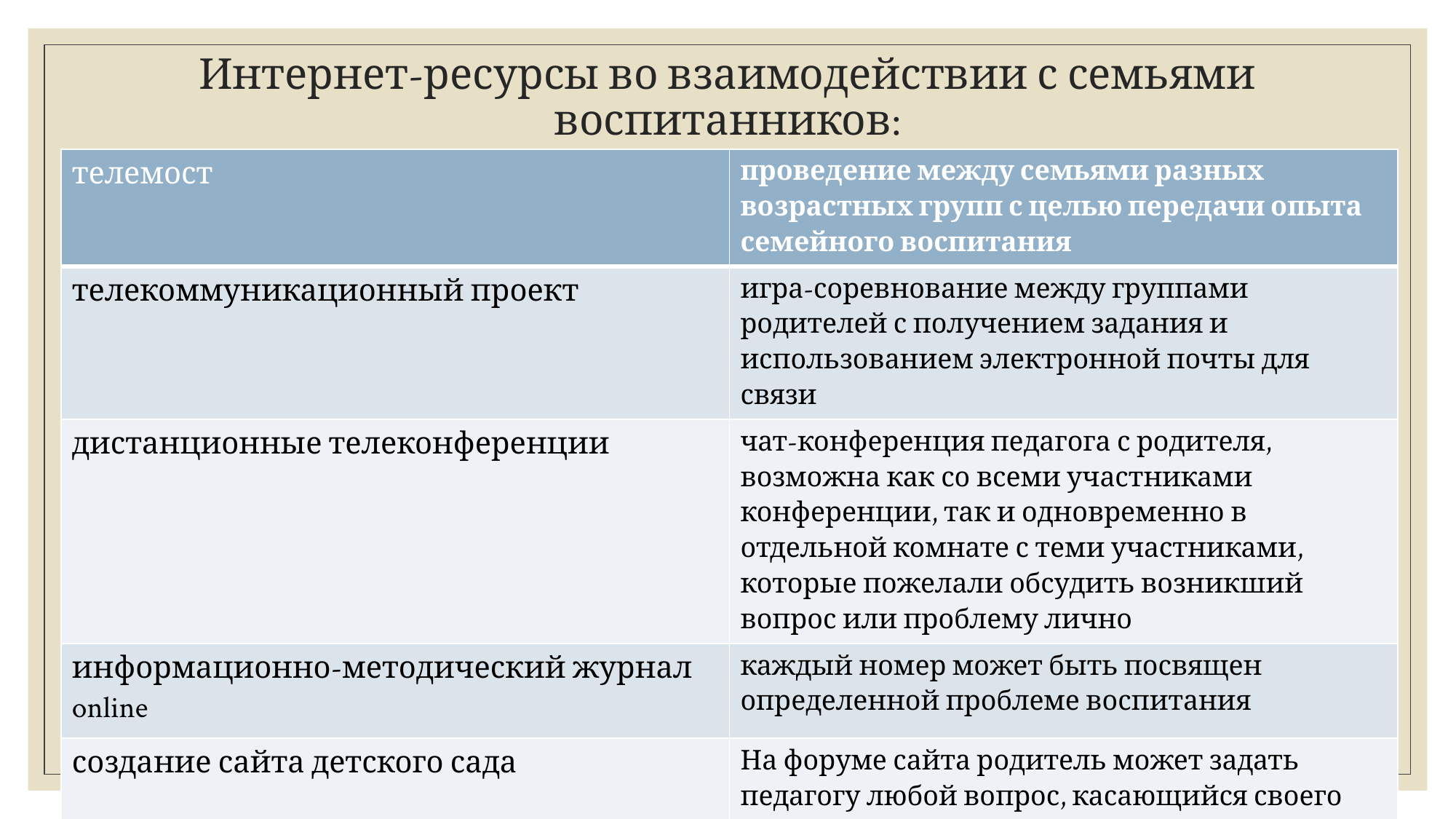

# Интернет-ресурсы во взаимодействии с семьями воспитанников:
| телемост | проведение между семьями разных возрастных групп с целью передачи опыта семейного воспитания |
| --- | --- |
| телекоммуникационный проект | игра-соревнование между группами родителей с получением задания и использованием электронной почты для связи |
| дистанционные телеконференции | чат-конференция педагога с родителя, возможна как со всеми участниками конференции, так и одновременно в отдельной комнате с теми участниками, которые пожелали обсудить возникший вопрос или проблему лично |
| информационно-методический журнал online | каждый номер может быть посвящен определенной проблеме воспитания |
| создание сайта детского сада | На форуме сайта родитель может задать педагогу любой вопрос, касающийся своего ребенка, а также внести предложения по организации воспитательного процесса в группе |